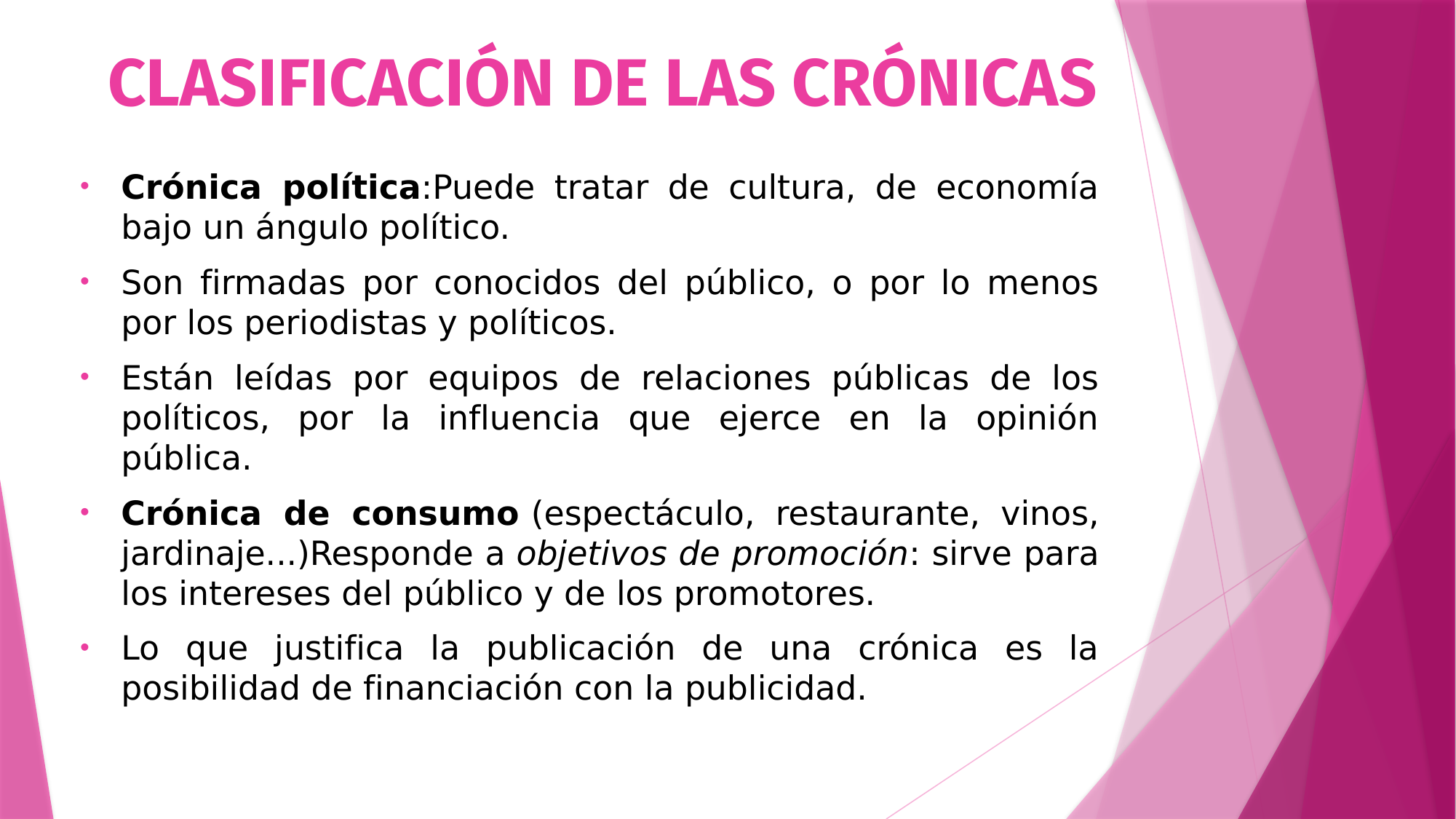

# CLASIFICACIÓN DE LAS CRÓNICAS
Crónica política:Puede tratar de cultura, de economía bajo un ángulo político.
Son firmadas por conocidos del público, o por lo menos por los periodistas y políticos.
Están leídas por equipos de relaciones públicas de los políticos, por la influencia que ejerce en la opinión pública.
Crónica de consumo (espectáculo, restaurante, vinos, jardinaje...)Responde a objetivos de promoción: sirve para los intereses del público y de los promotores.
Lo que justifica la publicación de una crónica es la posibilidad de financiación con la publicidad.